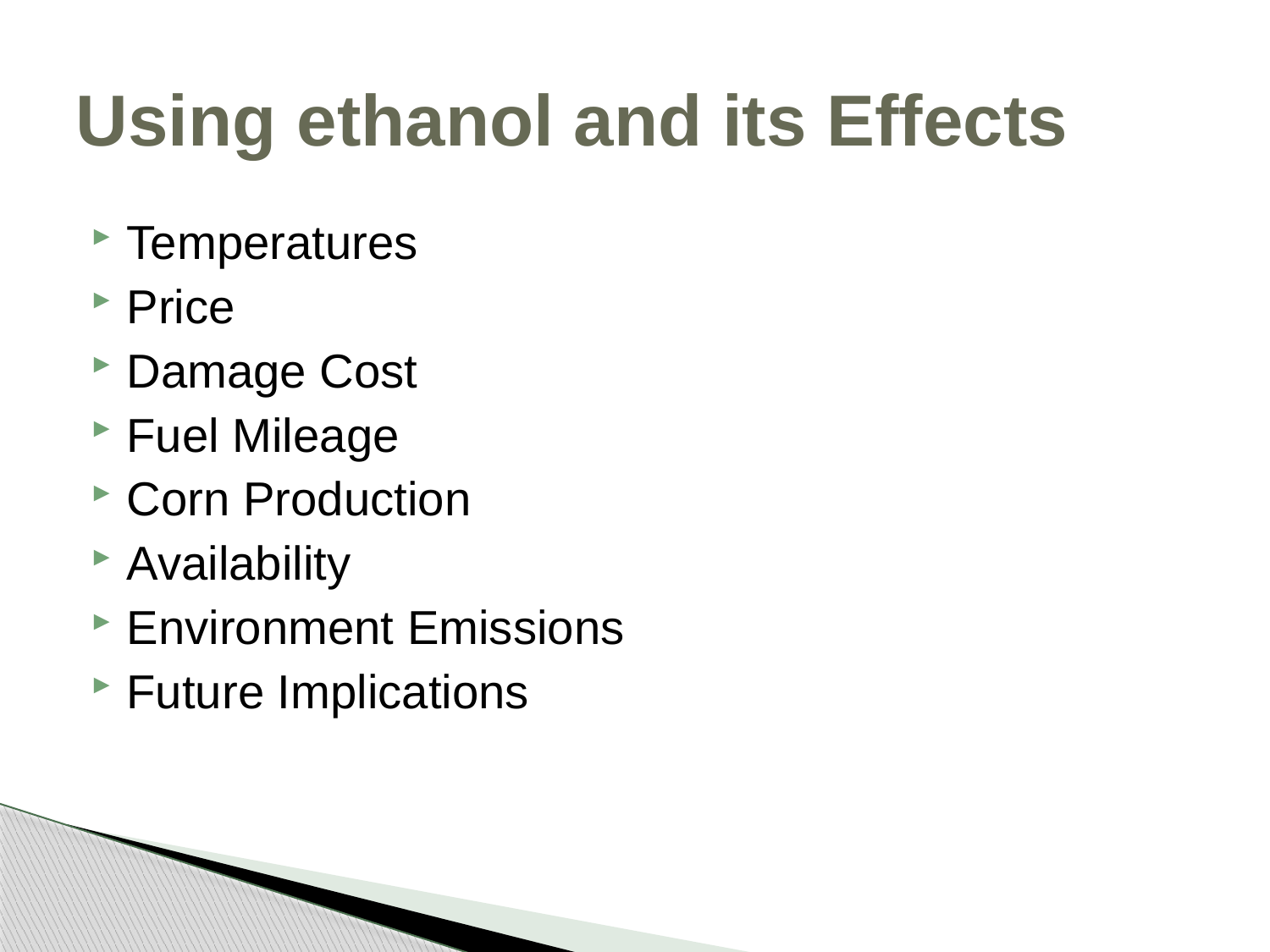

# Using ethanol and its Effects
Temperatures
Price
Damage Cost
Fuel Mileage
Corn Production
Availability
Environment Emissions
Future Implications